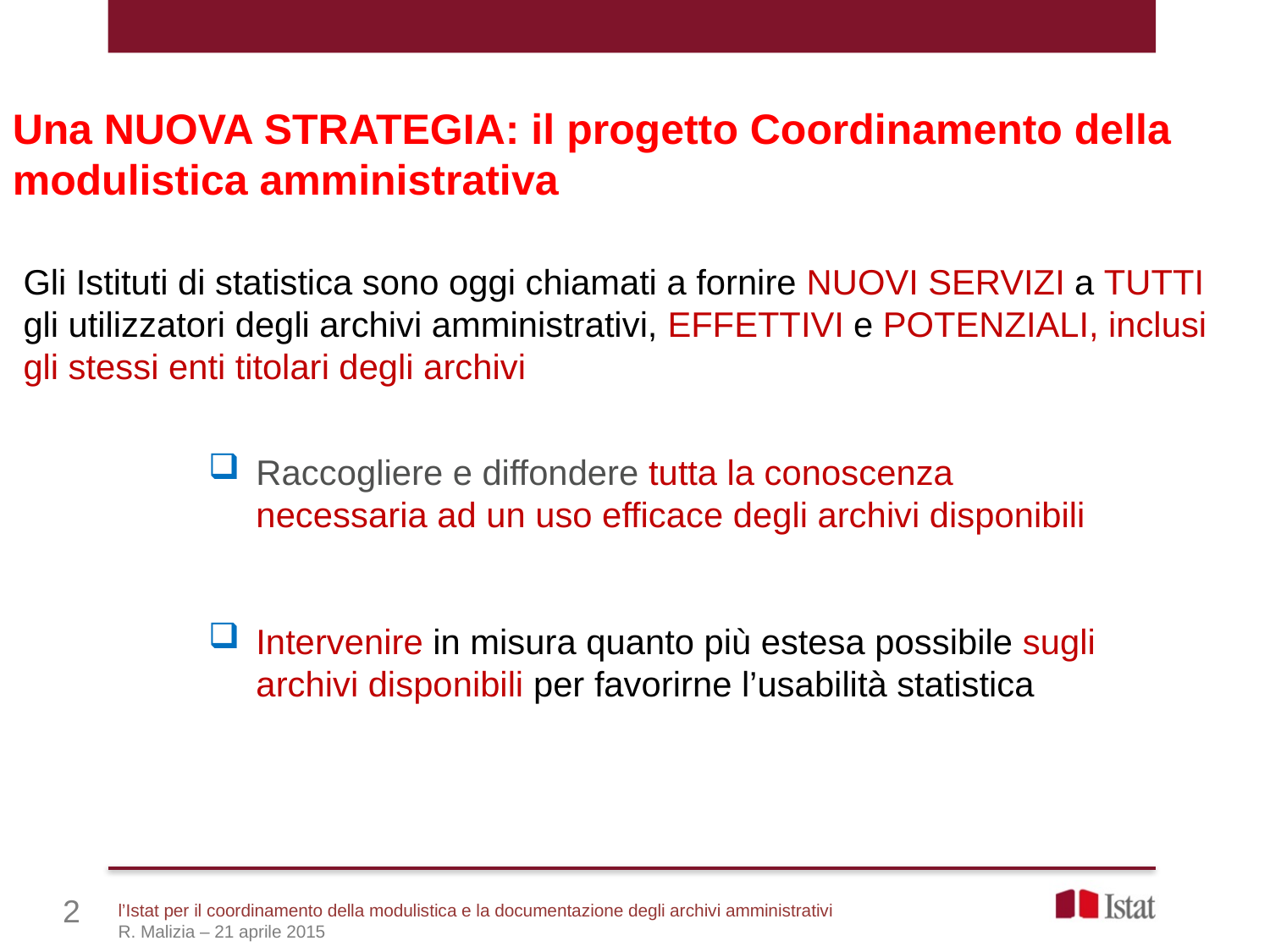

Una NUOVA STRATEGIA: il progetto Coordinamento della modulistica amministrativa
Gli Istituti di statistica sono oggi chiamati a fornire NUOVI SERVIZI a TUTTI gli utilizzatori degli archivi amministrativi, EFFETTIVI e POTENZIALI, inclusi gli stessi enti titolari degli archivi

Raccogliere e diffondere tutta la conoscenza necessaria ad un uso efficace degli archivi disponibili

Intervenire in misura quanto più estesa possibile sugli archivi disponibili per favorirne l’usabilità statistica
2
l’Istat per il coordinamento della modulistica e la documentazione degli archivi amministrativi
R. Malizia – 21 aprile 2015